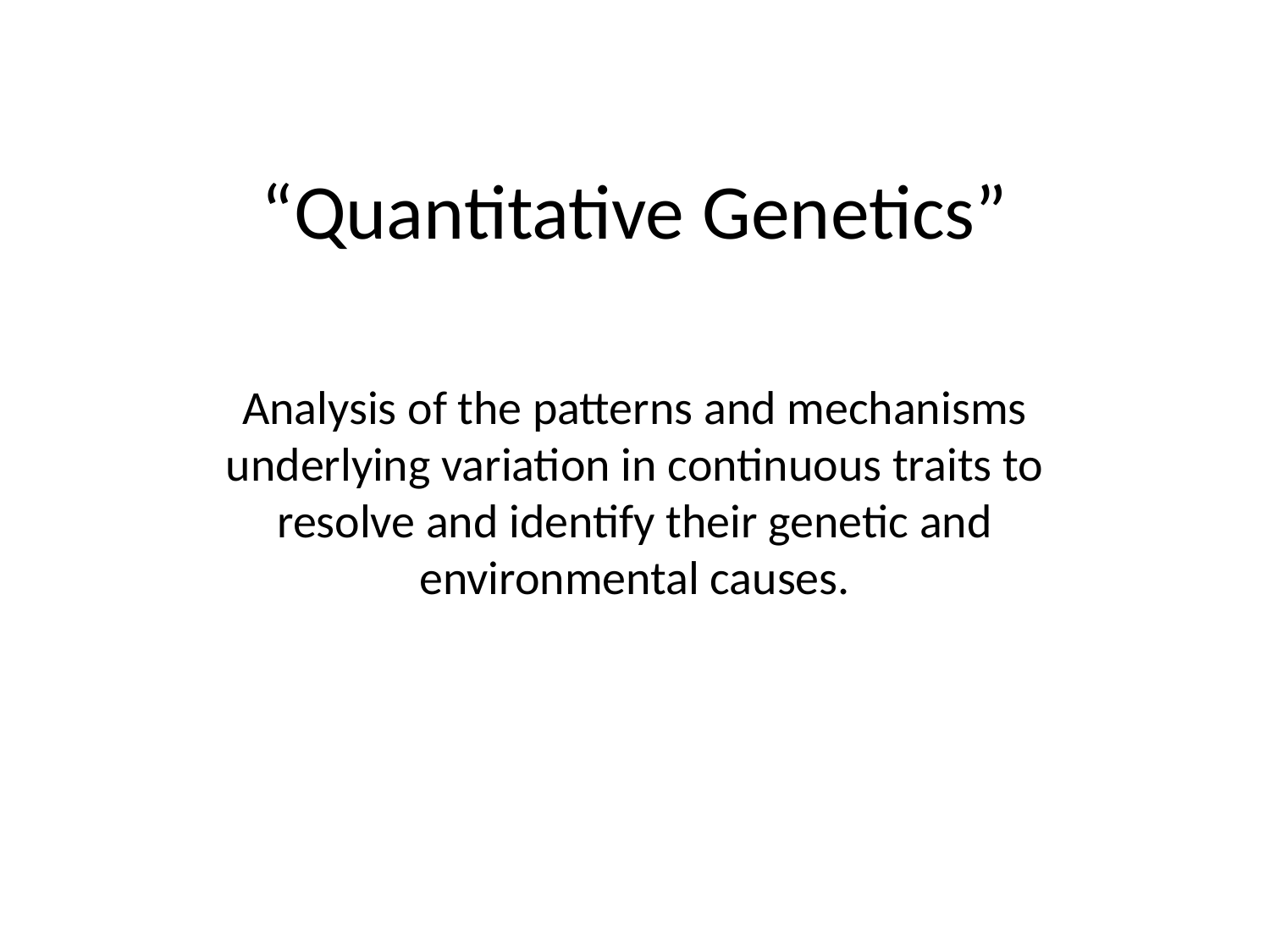

# “Quantitative Genetics”
Analysis of the patterns and mechanisms underlying variation in continuous traits to resolve and identify their genetic and environmental causes.